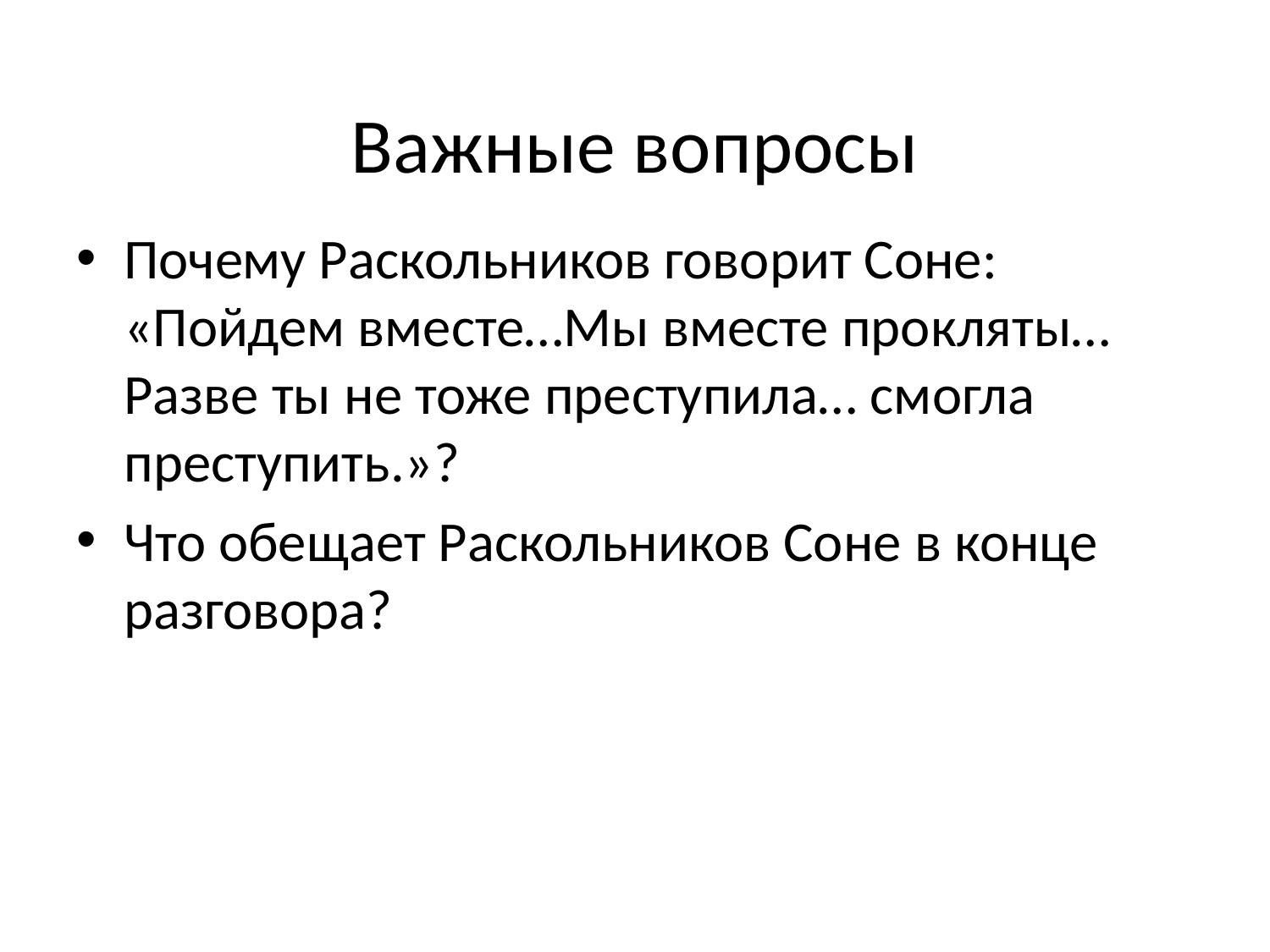

# Важные вопросы
Почему Раскольников говорит Соне: «Пойдем вместе…Мы вместе прокляты…Разве ты не тоже преступила… смогла преступить.»?
Что обещает Раскольников Соне в конце разговора?